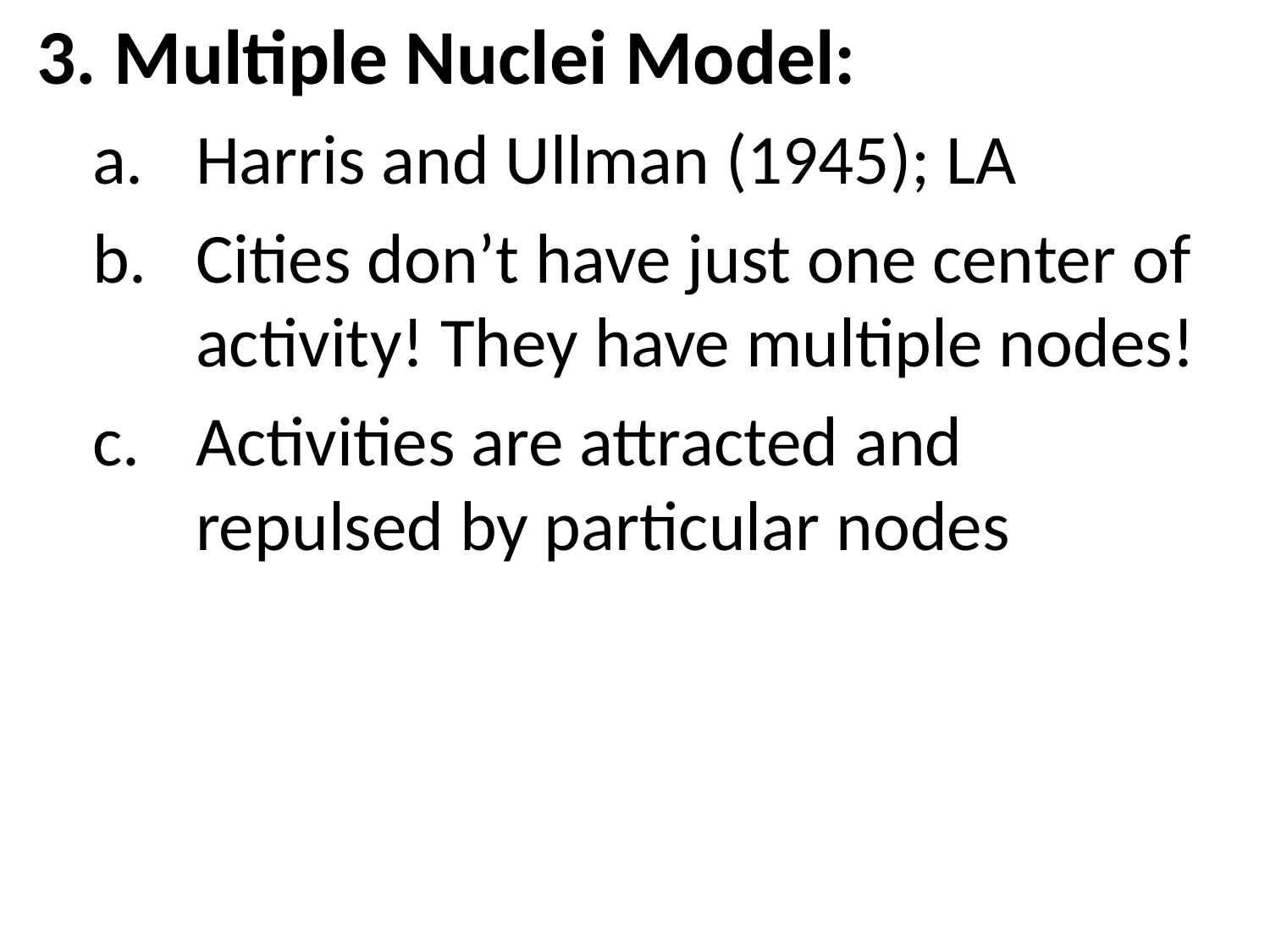

3. Multiple Nuclei Model:
Harris and Ullman (1945); LA
Cities don’t have just one center of activity! They have multiple nodes!
Activities are attracted and repulsed by particular nodes